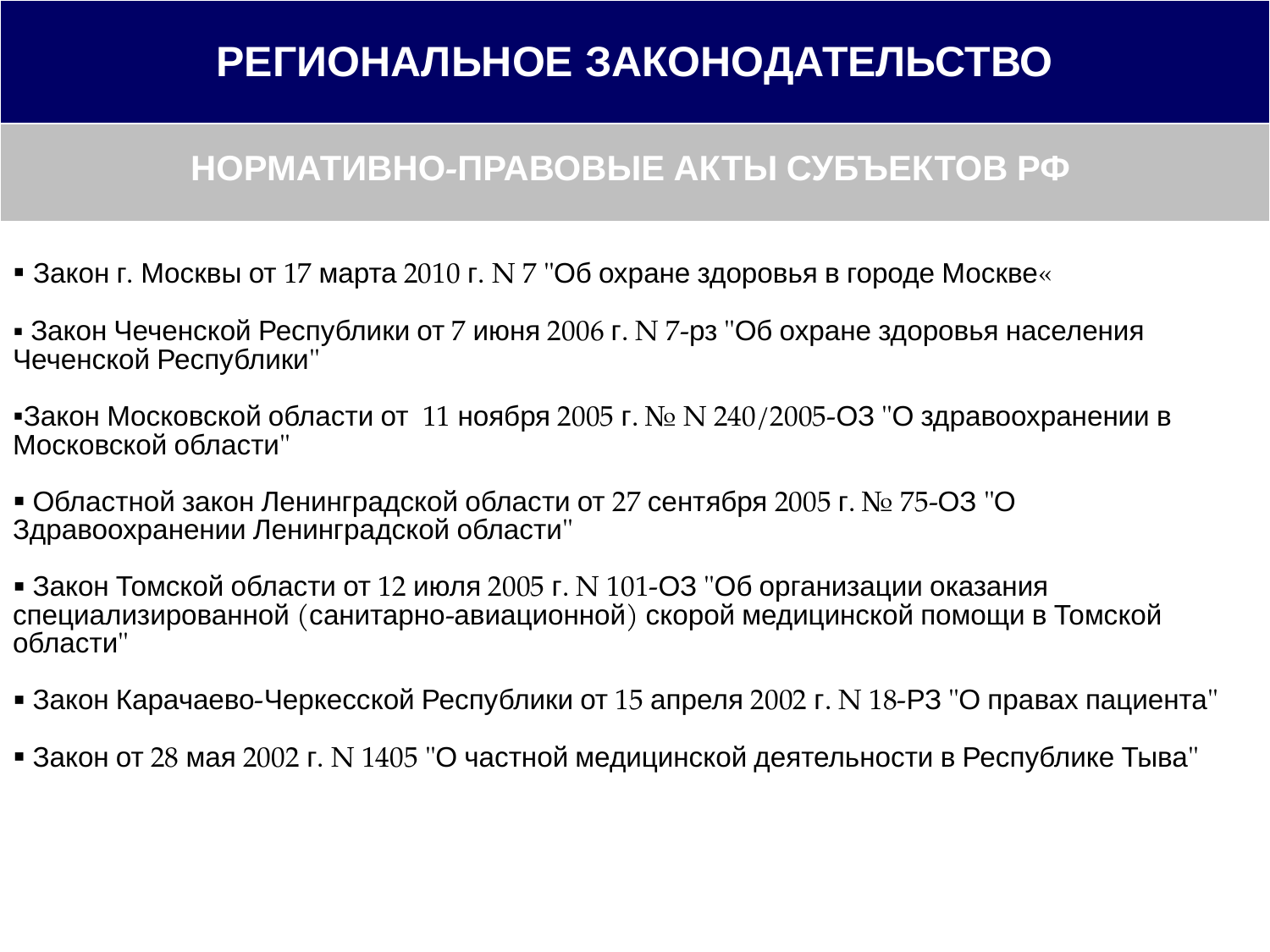

| РЕГИОНАЛЬНОЕ ЗАКОНОДАТЕЛЬСТВО |
| --- |
| НОРМАТИВНО-ПРАВОВЫЕ АКТЫ СУБЪЕКТОВ РФ |
| Закон г. Москвы от 17 марта 2010 г. N 7 "Об охране здоровья в городе Москве« Закон Чеченской Республики от 7 июня 2006 г. N 7-рз "Об охране здоровья населения Чеченской Республики" Закон Московской области от 11 ноября 2005 г. № N 240/2005-ОЗ "О здравоохранении в Московской области" Областной закон Ленинградской области от 27 сентября 2005 г. № 75-ОЗ "О Здравоохранении Ленинградской области" Закон Томской области от 12 июля 2005 г. N 101-ОЗ "Об организации оказания специализированной (санитарно-авиационной) скорой медицинской помощи в Томской области" Закон Карачаево-Черкесской Республики от 15 апреля 2002 г. N 18-РЗ "О правах пациента" Закон от 28 мая 2002 г. N 1405 "О частной медицинской деятельности в Республике Тыва" |